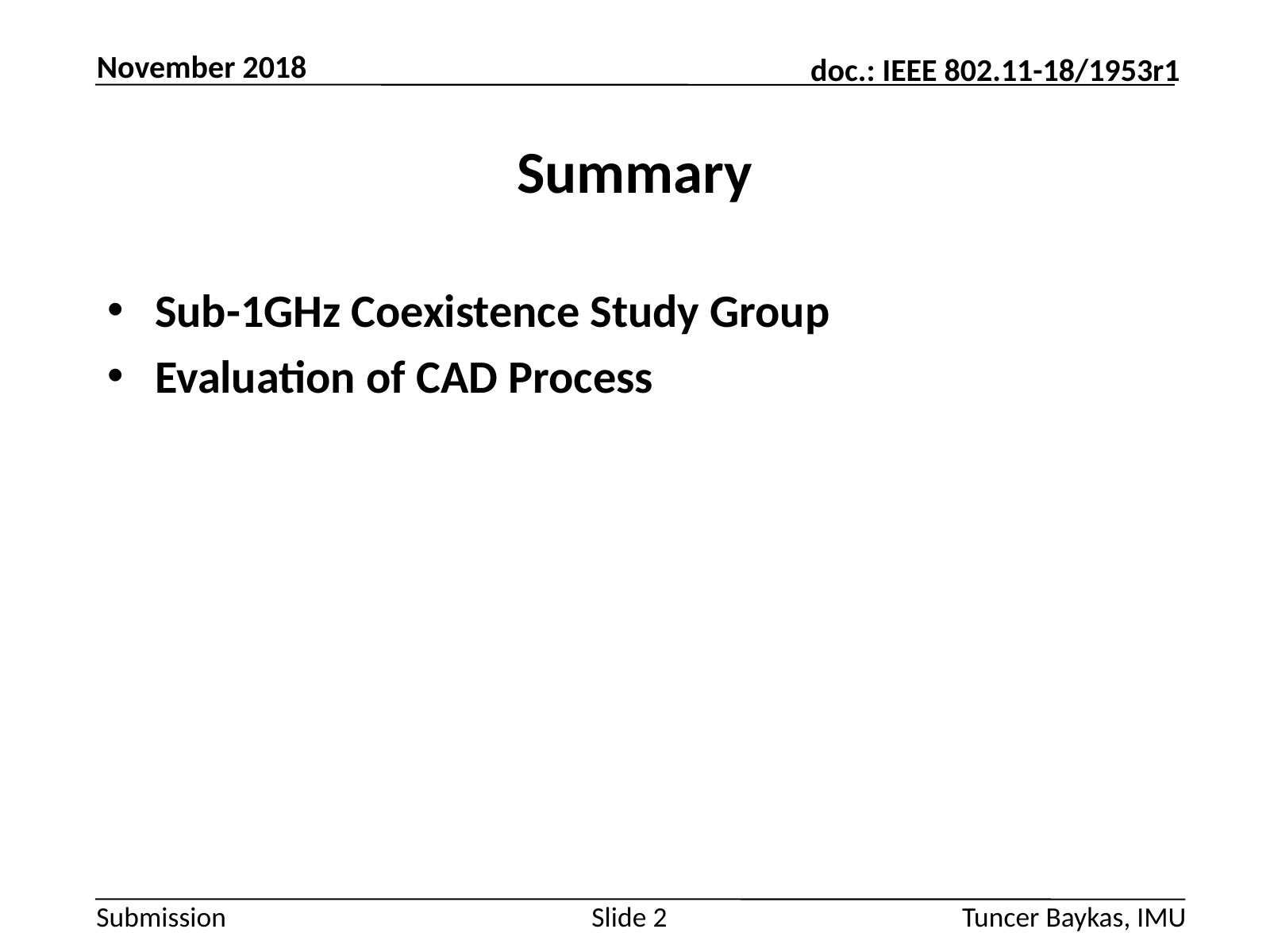

November 2018
# Summary
Sub-1GHz Coexistence Study Group
Evaluation of CAD Process
Tuncer Baykas, IMU
Slide 2